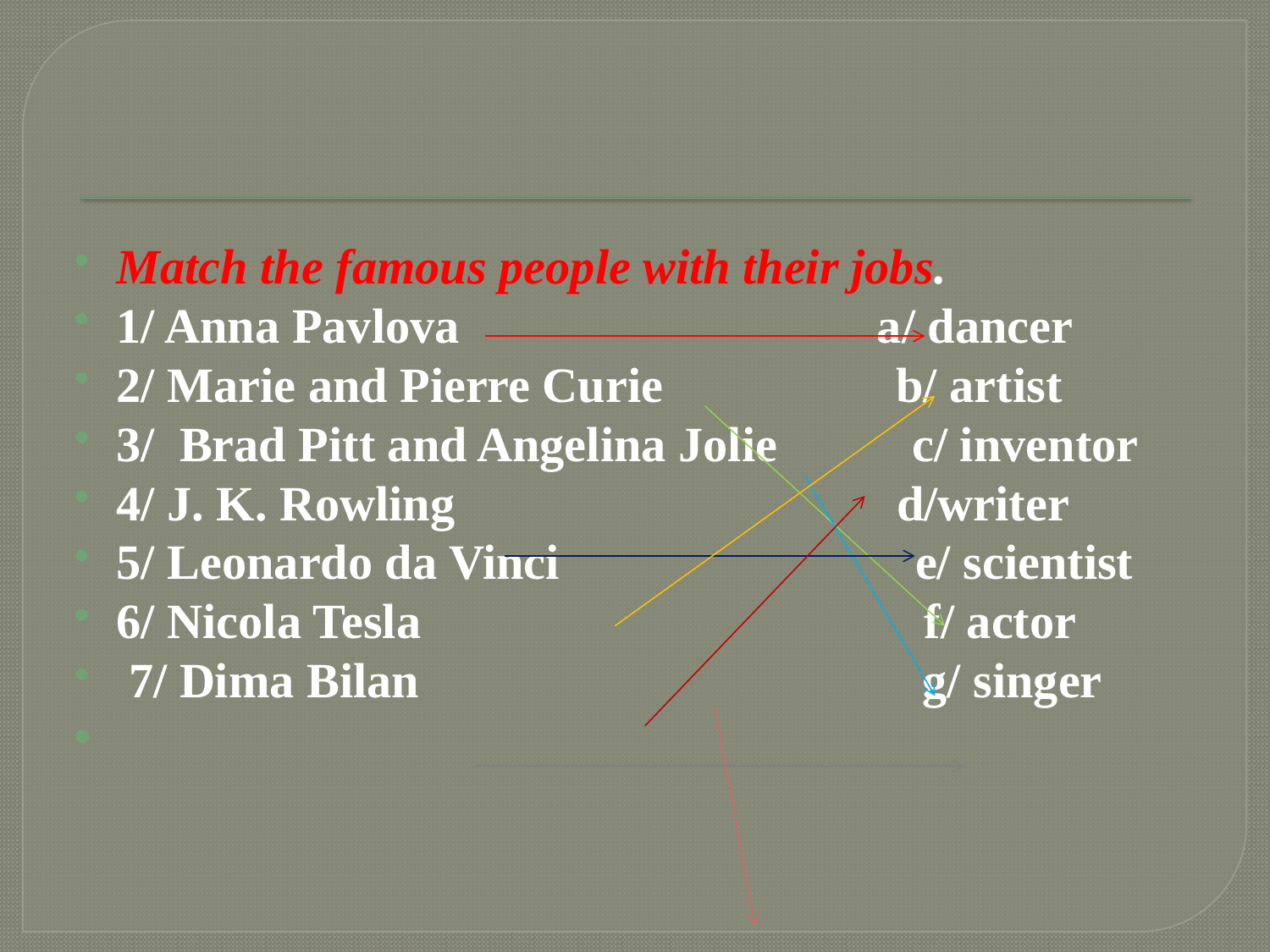

#
Match the famous people with their jobs.
1/ Anna Pavlova                                  a/ dancer
2/ Marie and Pierre Curie                   b/ artist
3/  Brad Pitt and Angelina Jolie           c/ inventor
4/ J. K. Rowling                                    d/writer
5/ Leonardo da Vinci                             e/ scientist
6/ Nicola Tesla                                         f/ actor
 7/ Dima Bilan                                         g/ singer